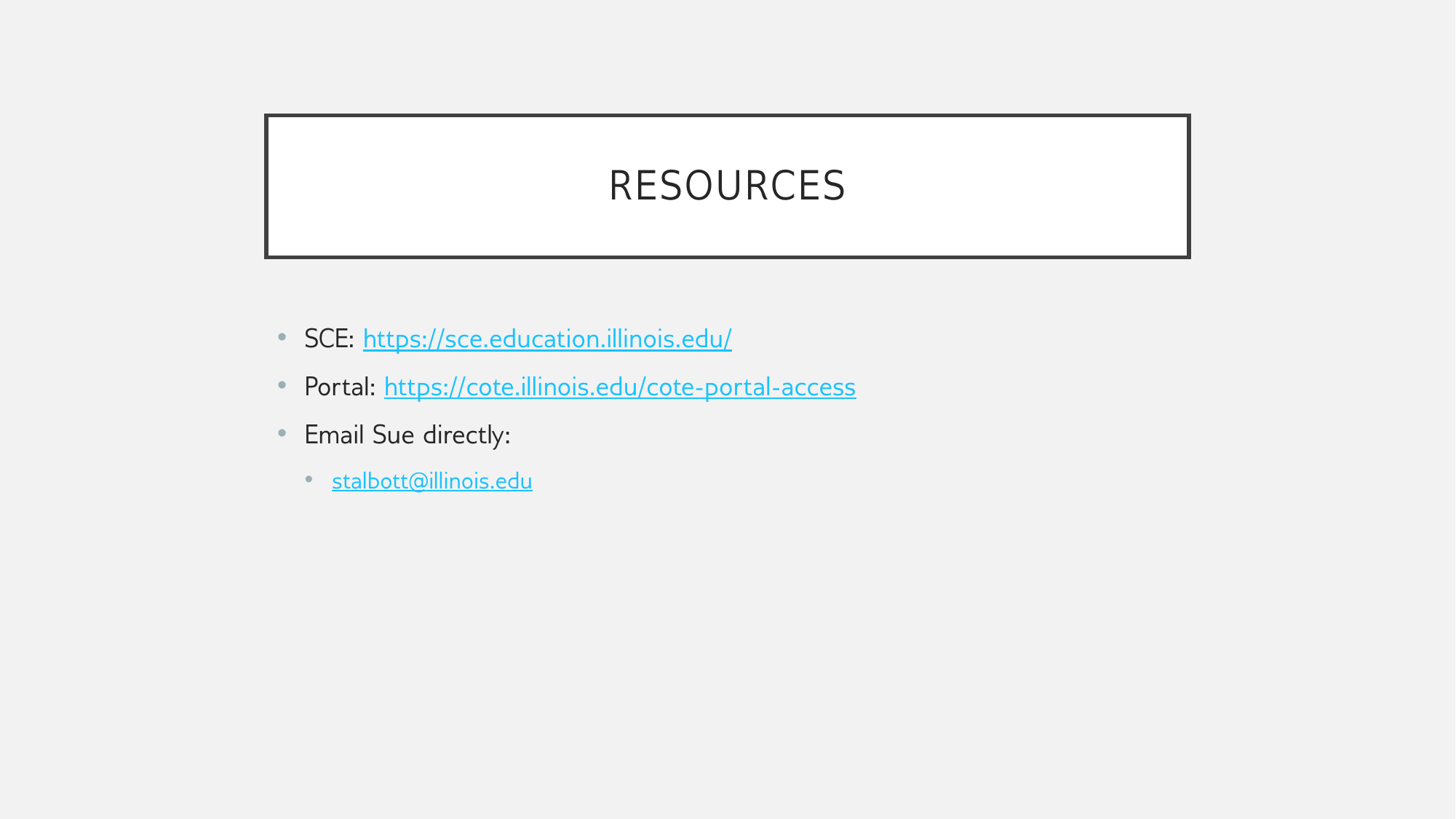

# resources
SCE: https://sce.education.illinois.edu/
Portal: https://cote.illinois.edu/cote-portal-access
Email Sue directly:
stalbott@illinois.edu